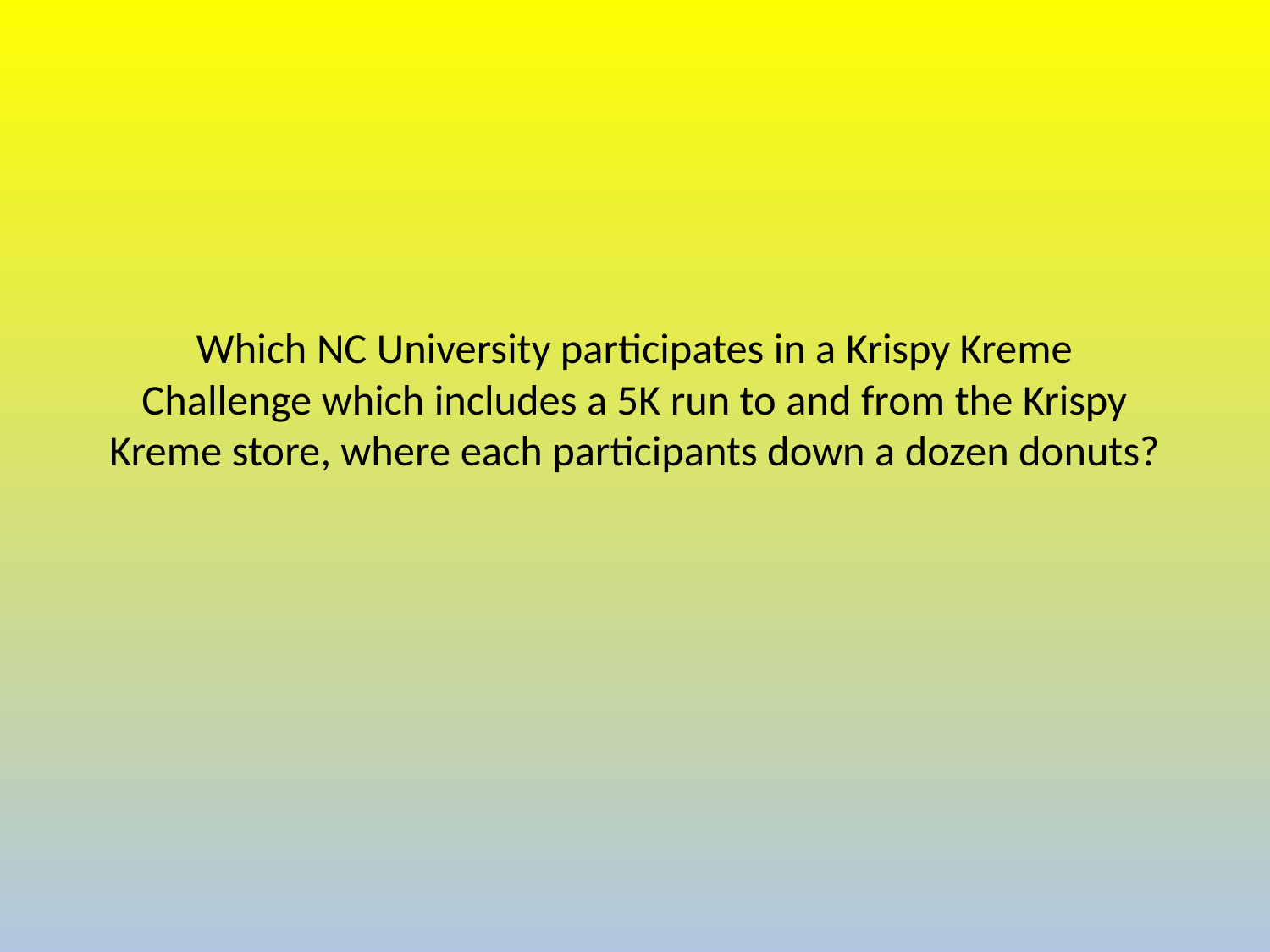

# Which NC University participates in a Krispy Kreme Challenge which includes a 5K run to and from the Krispy Kreme store, where each participants down a dozen donuts?